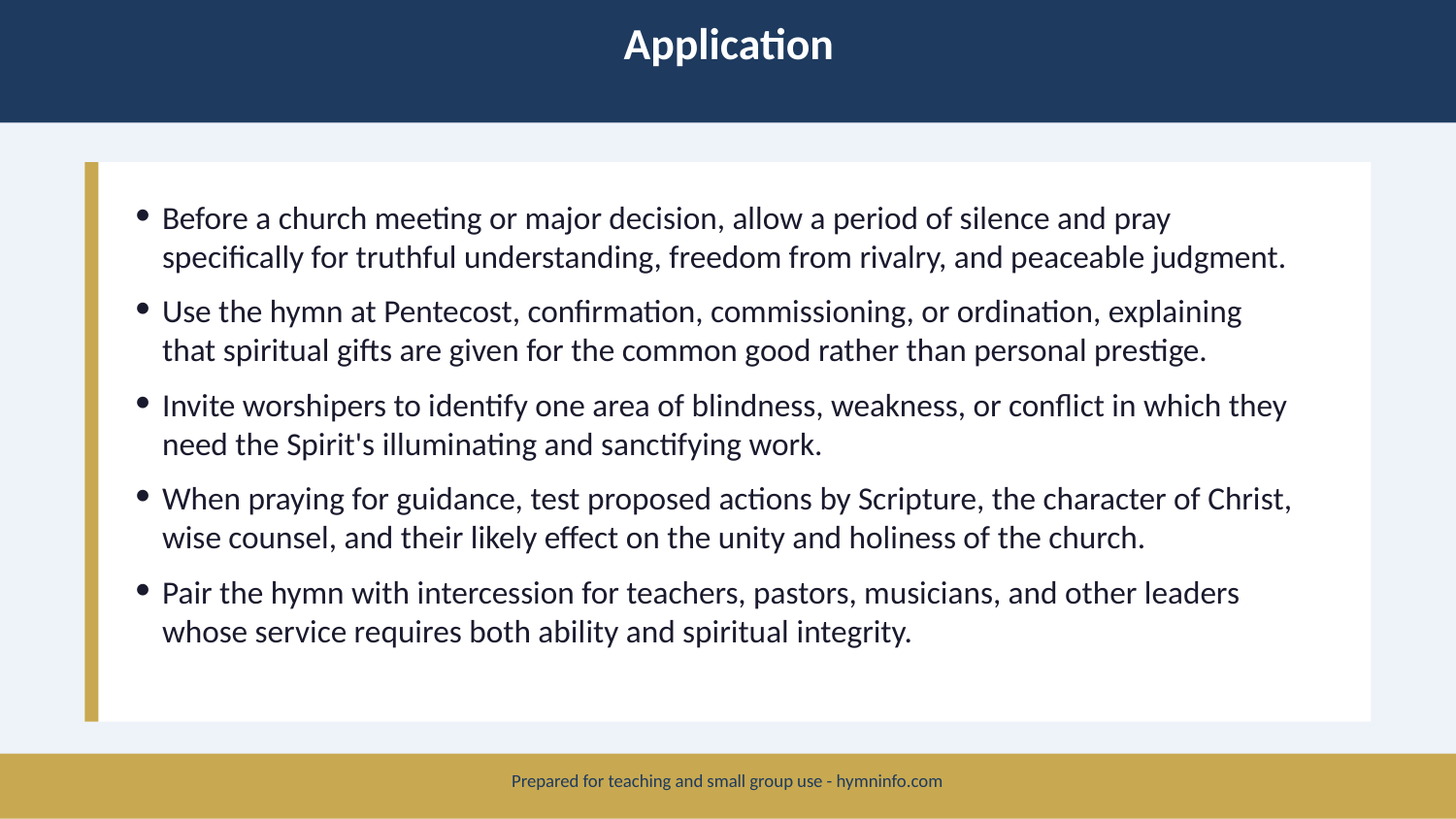

Application

Before a church meeting or major decision, allow a period of silence and pray specifically for truthful understanding, freedom from rivalry, and peaceable judgment.
Use the hymn at Pentecost, confirmation, commissioning, or ordination, explaining that spiritual gifts are given for the common good rather than personal prestige.
Invite worshipers to identify one area of blindness, weakness, or conflict in which they need the Spirit's illuminating and sanctifying work.
When praying for guidance, test proposed actions by Scripture, the character of Christ, wise counsel, and their likely effect on the unity and holiness of the church.
Pair the hymn with intercession for teachers, pastors, musicians, and other leaders whose service requires both ability and spiritual integrity.

Prepared for teaching and small group use - hymninfo.com